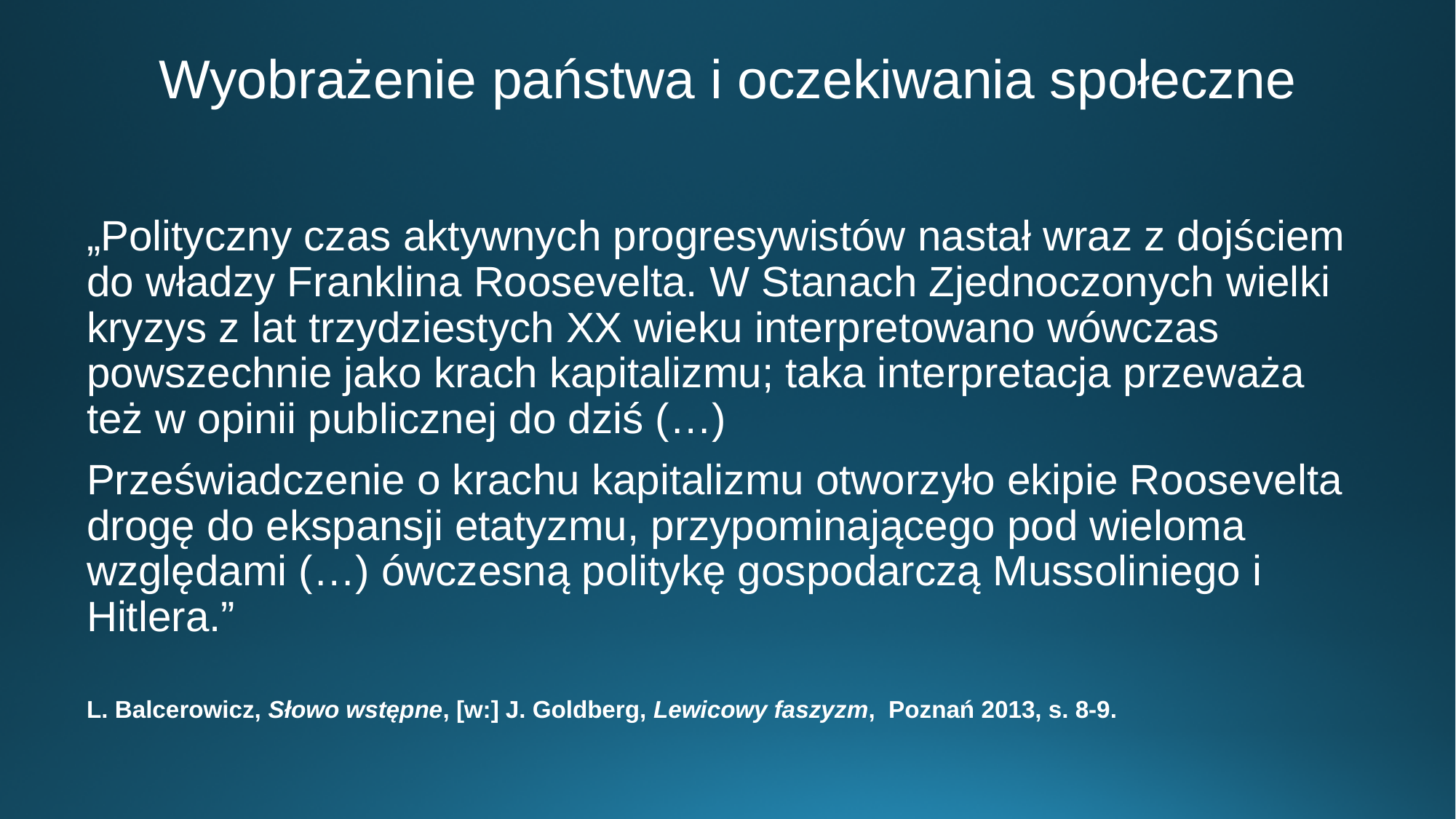

# Wyobrażenie państwa i oczekiwania społeczne
„Polityczny czas aktywnych progresywistów nastał wraz z dojściem do władzy Franklina Roosevelta. W Stanach Zjednoczonych wielki kryzys z lat trzydziestych XX wieku interpretowano wówczas powszechnie jako krach kapitalizmu; taka interpretacja przeważa też w opinii publicznej do dziś (…)
Przeświadczenie o krachu kapitalizmu otworzyło ekipie Roosevelta drogę do ekspansji etatyzmu, przypominającego pod wieloma względami (…) ówczesną politykę gospodarczą Mussoliniego i Hitlera.”

L. Balcerowicz, Słowo wstępne, [w:] J. Goldberg, Lewicowy faszyzm,  Poznań 2013, s. 8-9.